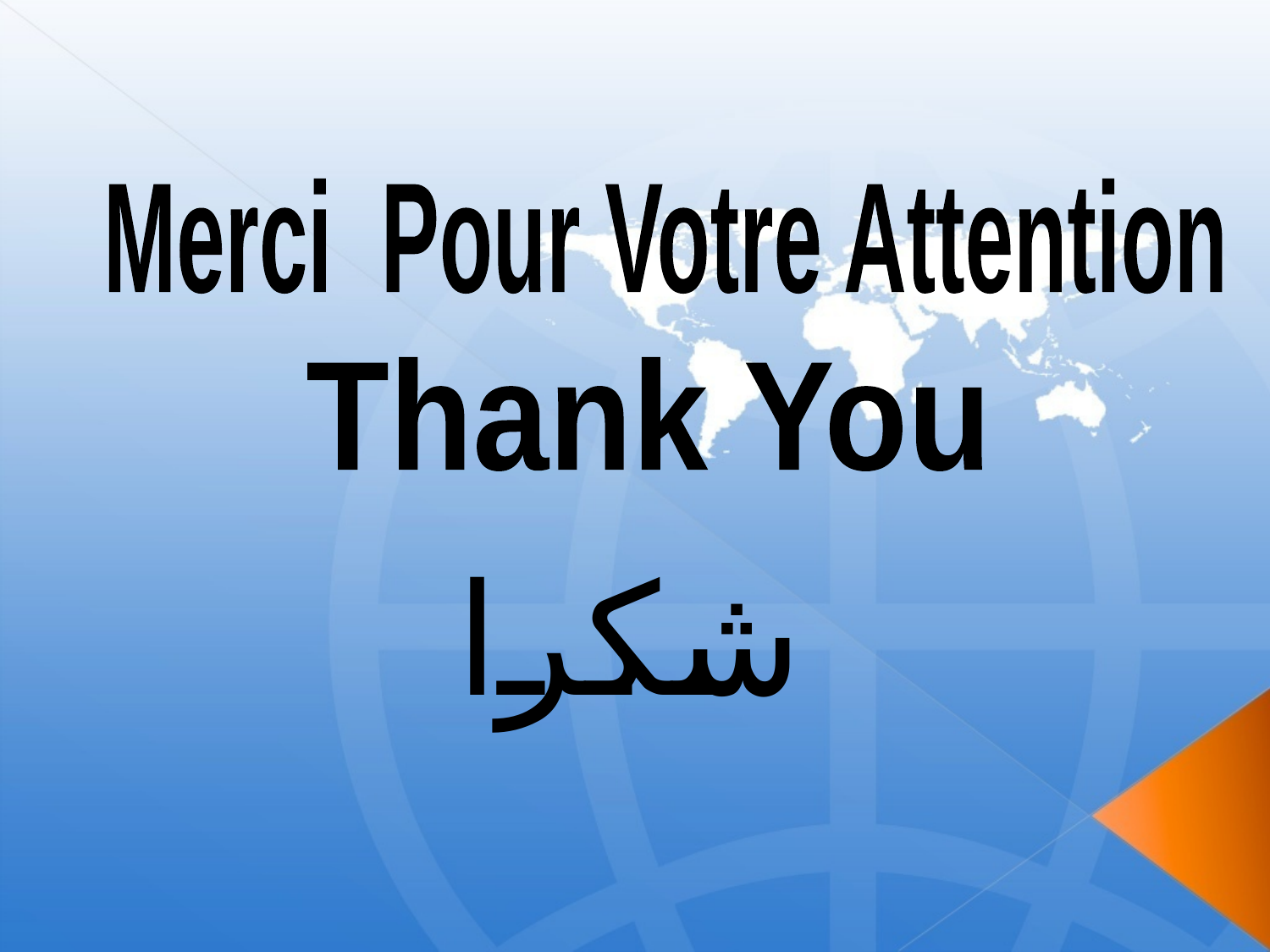

Merci  Pour Votre Attention
Thank You
شكرا